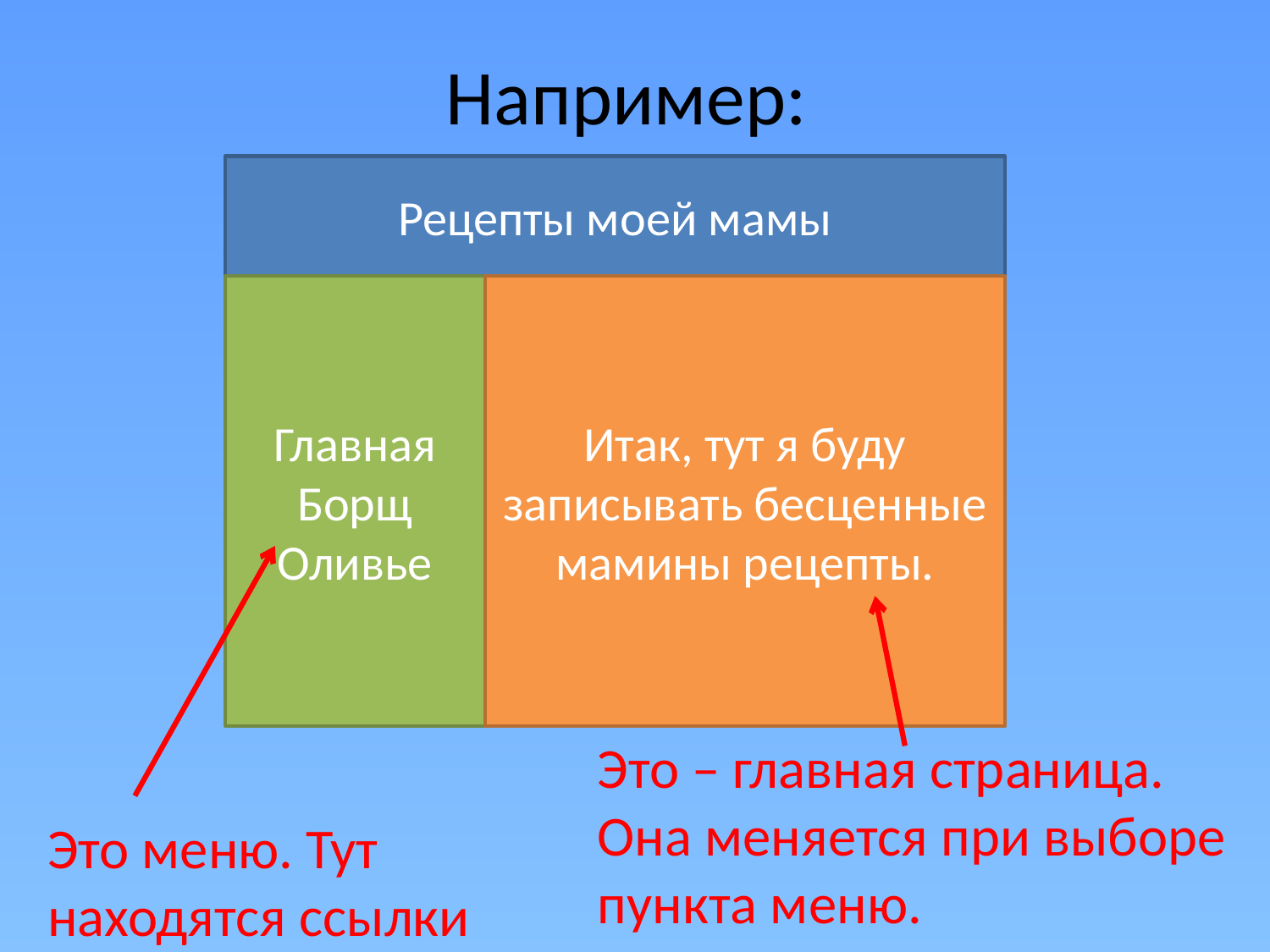

# Например:
Рецепты моей мамы
Главная
Борщ
Оливье
Итак, тут я буду записывать бесценные мамины рецепты.
Это – главная страница. Она меняется при выборе пункта меню.
Это меню. Тут находятся ссылки